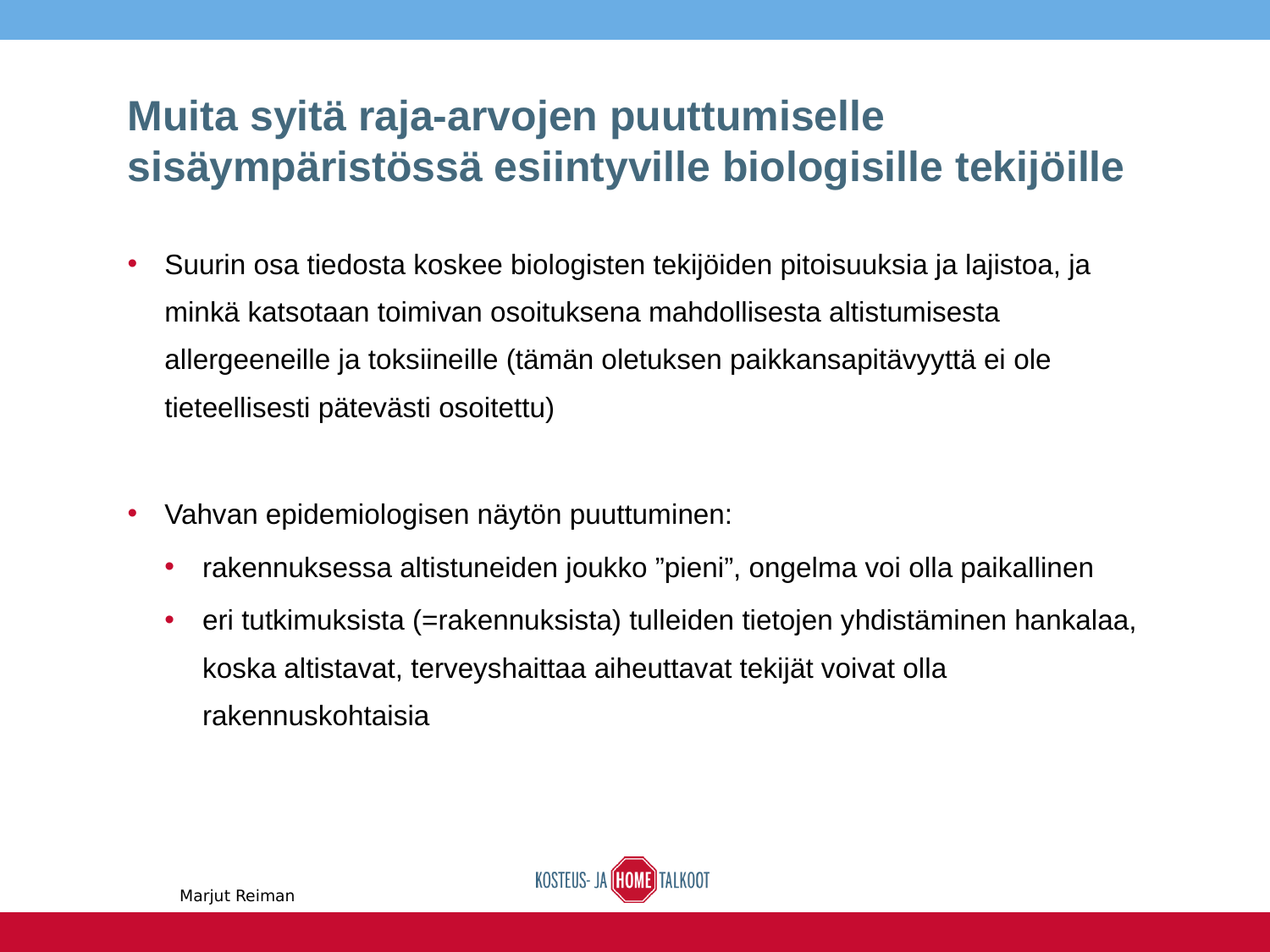

# Muita syitä raja-arvojen puuttumiselle sisäympäristössä esiintyville biologisille tekijöille
Suurin osa tiedosta koskee biologisten tekijöiden pitoisuuksia ja lajistoa, ja minkä katsotaan toimivan osoituksena mahdollisesta altistumisesta allergeeneille ja toksiineille (tämän oletuksen paikkansapitävyyttä ei ole tieteellisesti pätevästi osoitettu)

Vahvan epidemiologisen näytön puuttuminen:
rakennuksessa altistuneiden joukko ”pieni”, ongelma voi olla paikallinen
eri tutkimuksista (=rakennuksista) tulleiden tietojen yhdistäminen hankalaa, koska altistavat, terveyshaittaa aiheuttavat tekijät voivat olla rakennuskohtaisia

Marjut Reiman